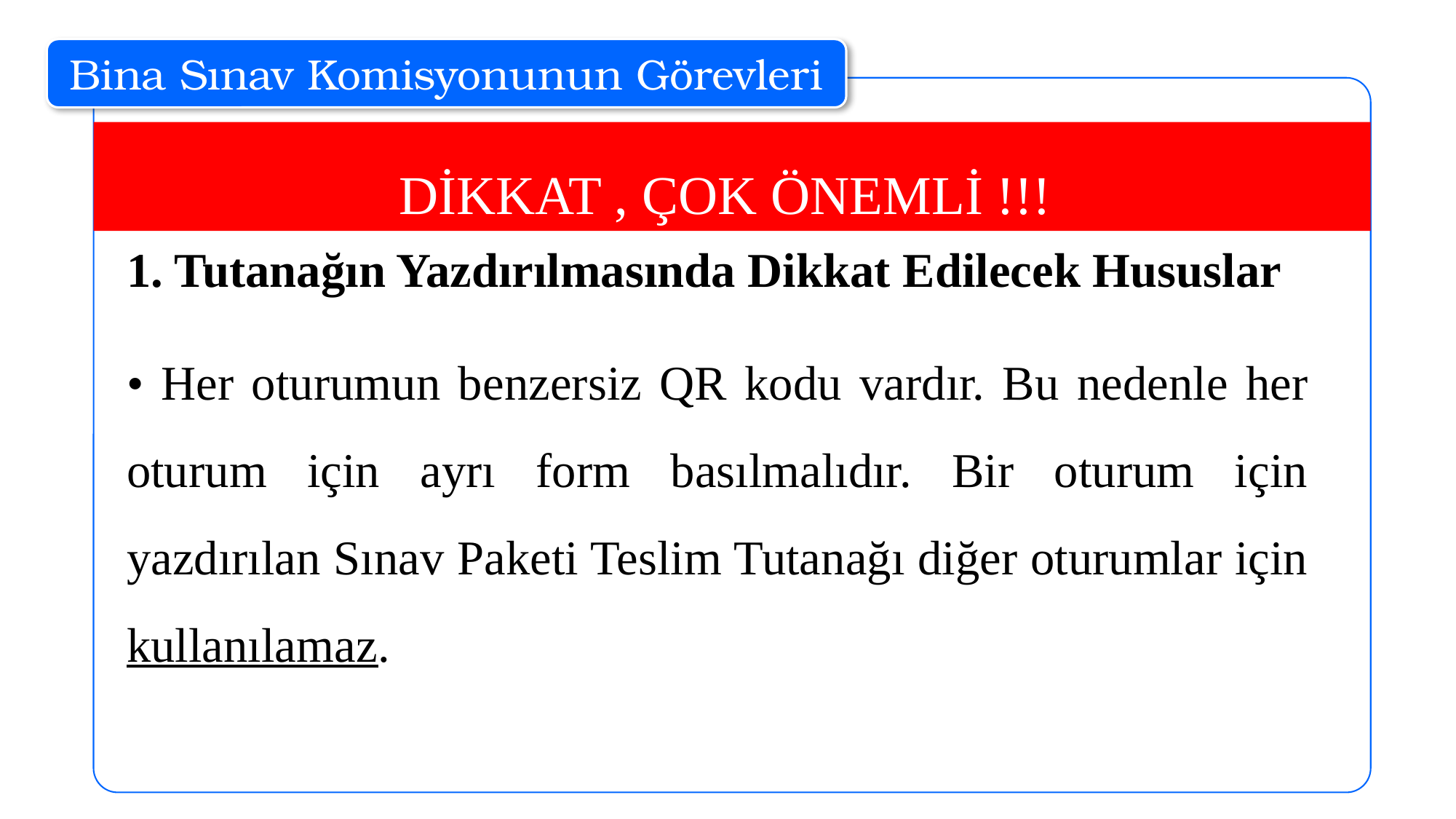

Bina Sınav Komisyonunun Görevleri

DİKKAT , ÇOK ÖNEMLİ !!!
1. Tutanağın Yazdırılmasında Dikkat Edilecek Hususlar
• Her oturumun benzersiz QR kodu vardır. Bu nedenle her oturum için ayrı form basılmalıdır. Bir oturum için yazdırılan Sınav Paketi Teslim Tutanağı diğer oturumlar için kullanılamaz.